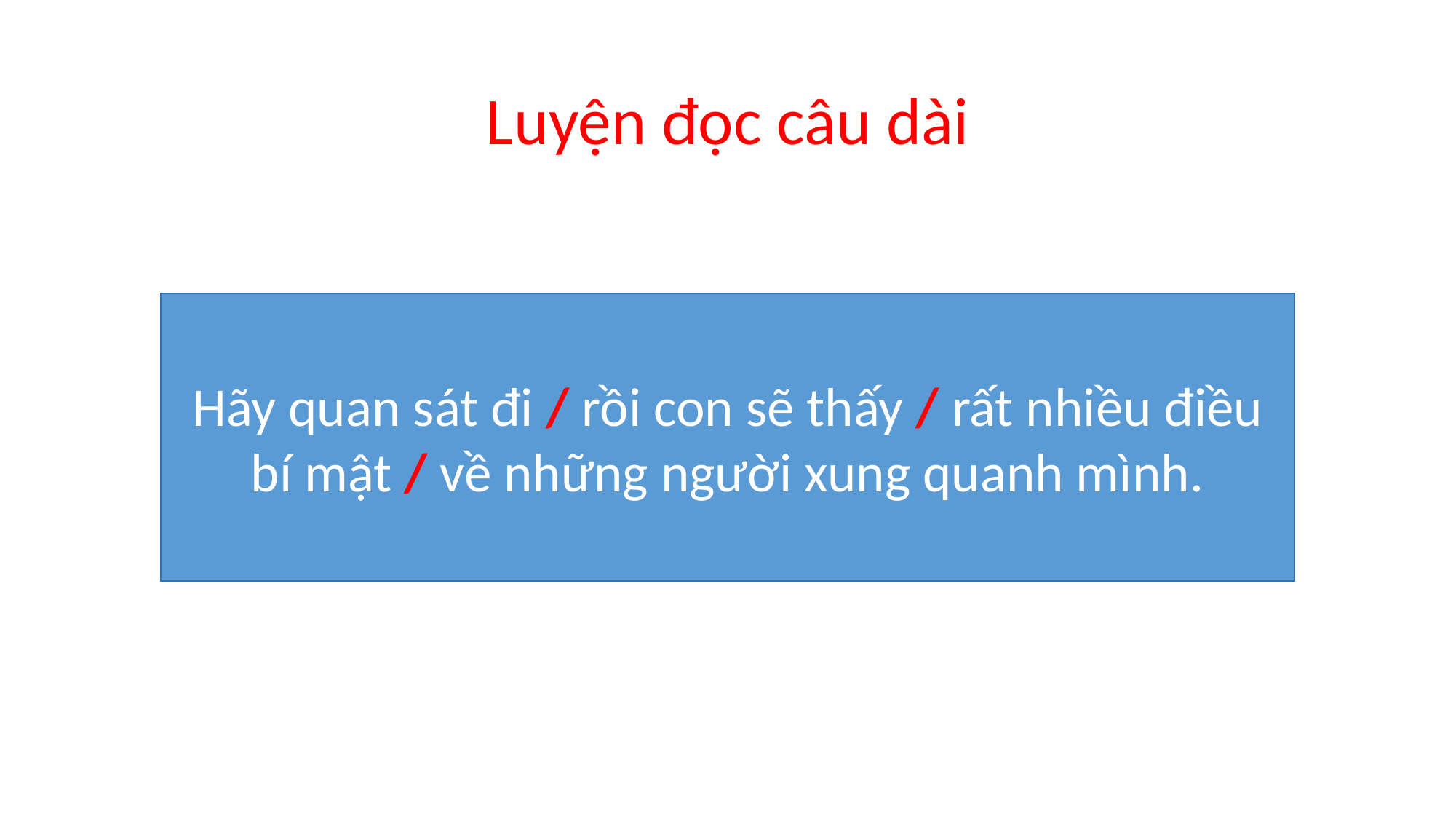

# Luyện đọc câu dài
Hãy quan sát đi / rồi con sẽ thấy / rất nhiều điều bí mật / về những người xung quanh mình.